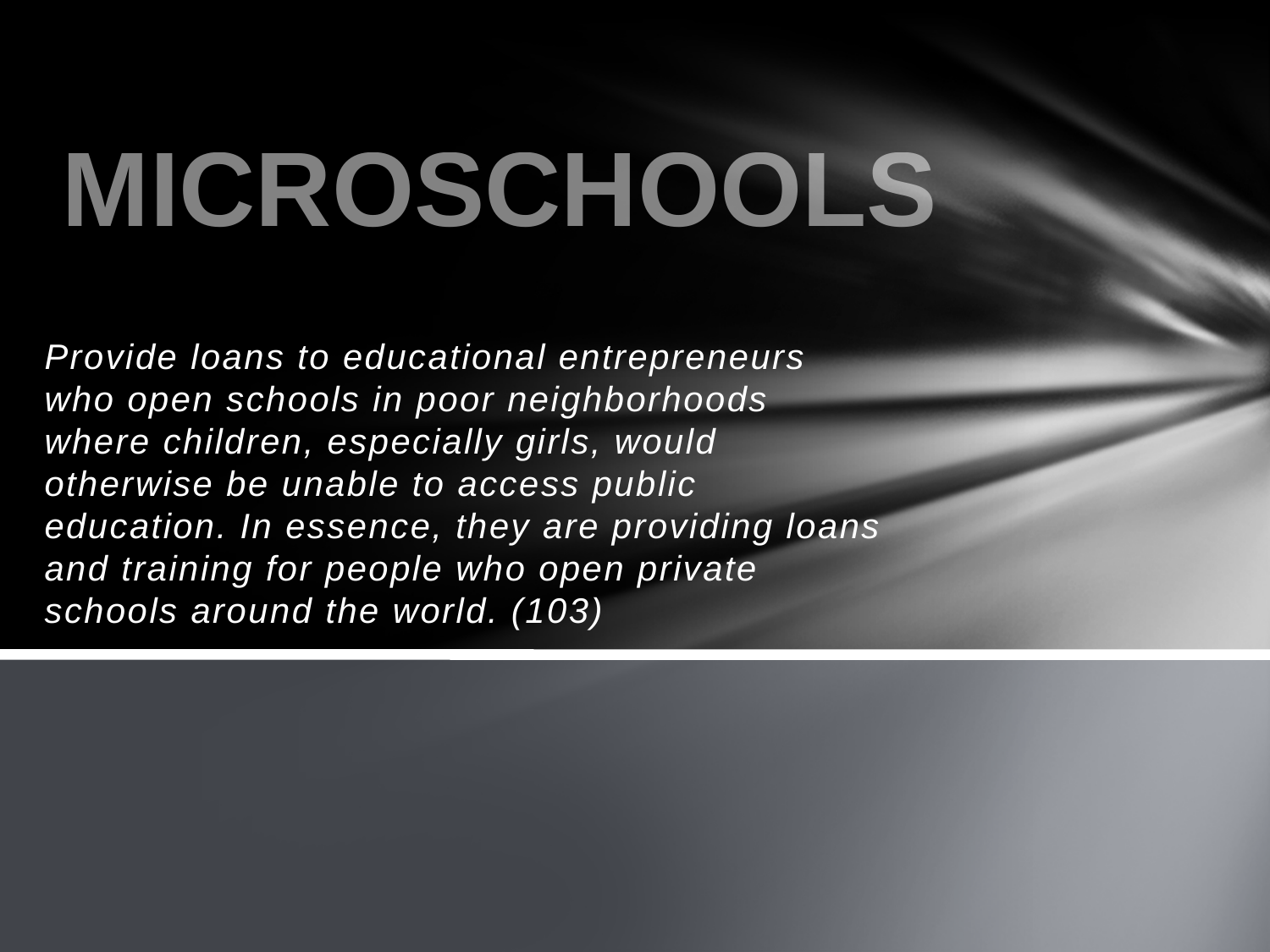

# MICROSCHOOLS
Provide loans to educational entrepreneurs who open schools in poor neighborhoods where children, especially girls, would otherwise be unable to access public education. In essence, they are providing loans and training for people who open private schools around the world. (103)